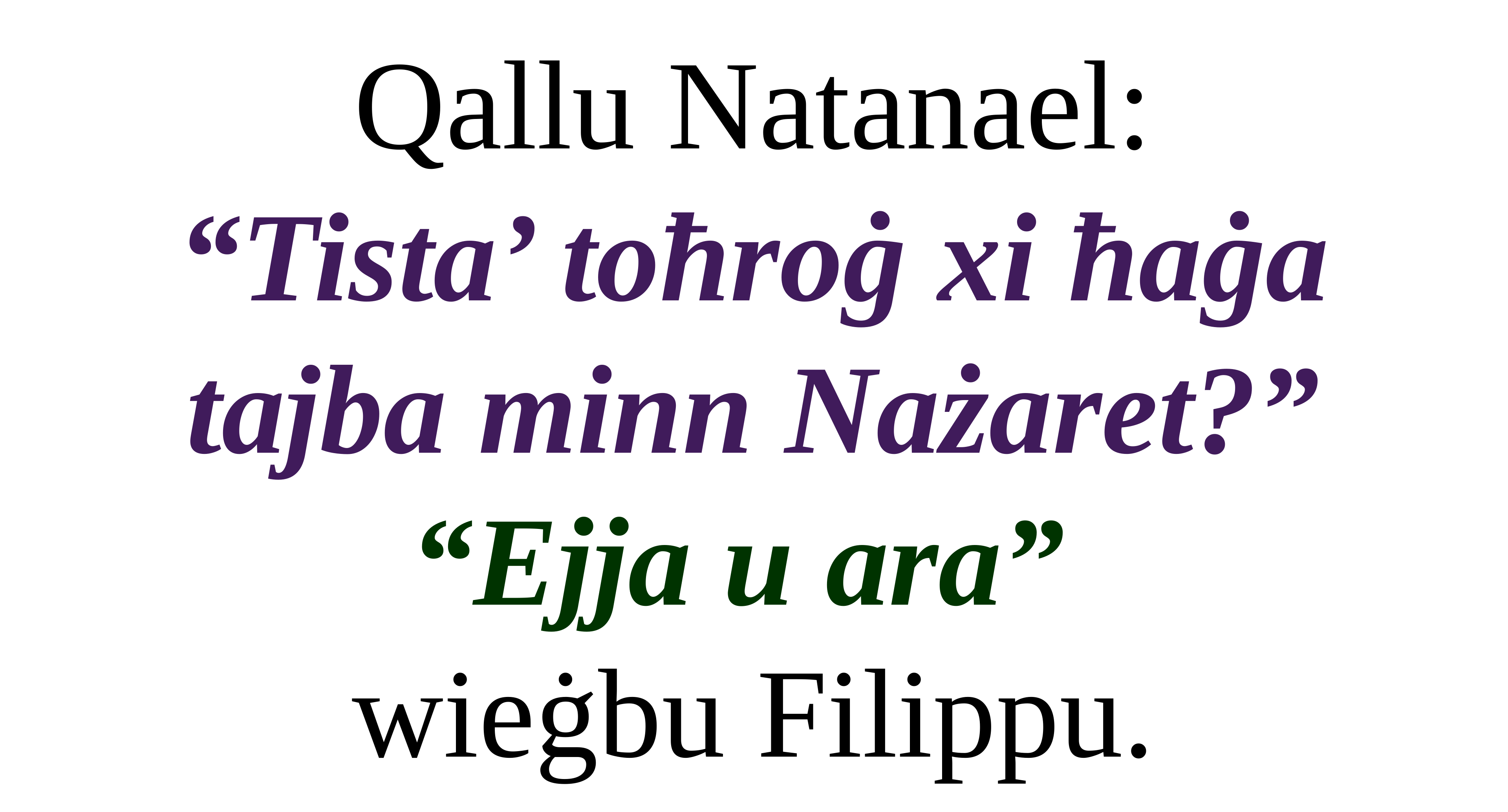

Qallu Natanael:
“Tista’ toħroġ xi ħaġa tajba minn Nażaret?”
“Ejja u ara”
wieġbu Filippu.